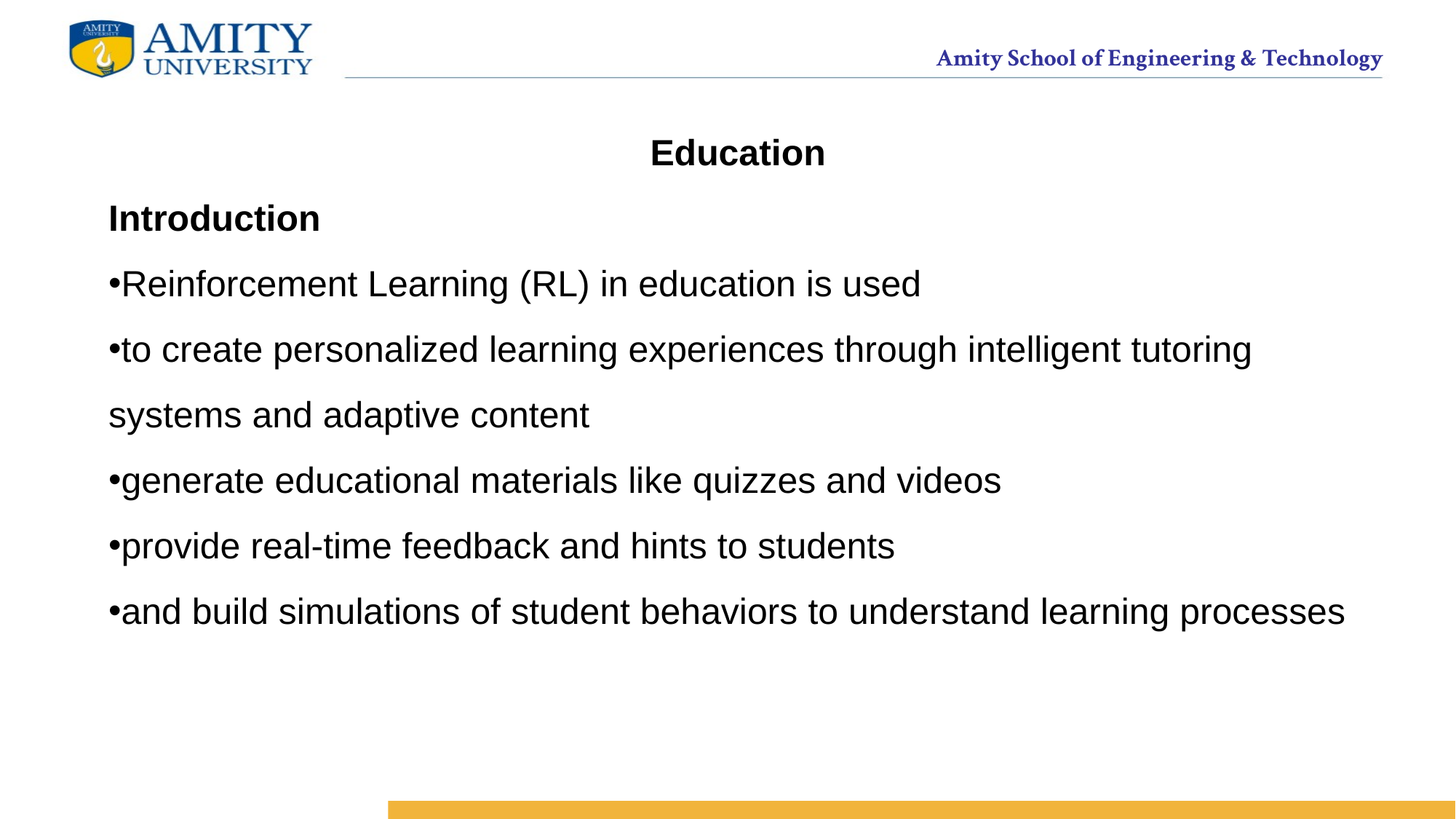

Education
Introduction
Reinforcement Learning (RL) in education is used
to create personalized learning experiences through intelligent tutoring systems and adaptive content
generate educational materials like quizzes and videos
provide real-time feedback and hints to students
and build simulations of student behaviors to understand learning processes